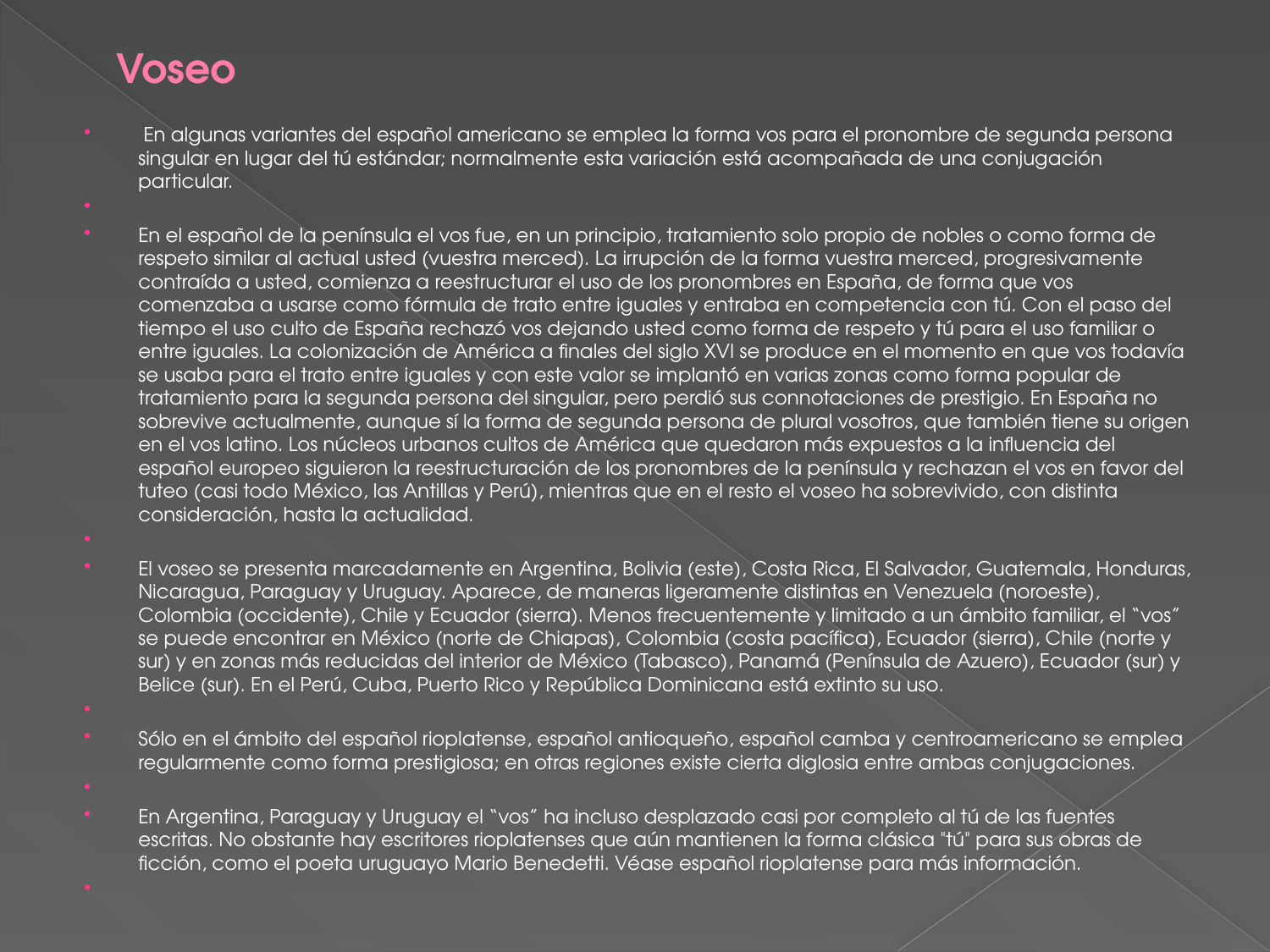

# Voseo
 En algunas variantes del español americano se emplea la forma vos para el pronombre de segunda persona singular en lugar del tú estándar; normalmente esta variación está acompañada de una conjugación particular.

En el español de la península el vos fue, en un principio, tratamiento solo propio de nobles o como forma de respeto similar al actual usted (vuestra merced). La irrupción de la forma vuestra merced, progresivamente contraída a usted, comienza a reestructurar el uso de los pronombres en España, de forma que vos comenzaba a usarse como fórmula de trato entre iguales y entraba en competencia con tú. Con el paso del tiempo el uso culto de España rechazó vos dejando usted como forma de respeto y tú para el uso familiar o entre iguales. La colonización de América a finales del siglo XVI se produce en el momento en que vos todavía se usaba para el trato entre iguales y con este valor se implantó en varias zonas como forma popular de tratamiento para la segunda persona del singular, pero perdió sus connotaciones de prestigio. En España no sobrevive actualmente, aunque sí la forma de segunda persona de plural vosotros, que también tiene su origen en el vos latino. Los núcleos urbanos cultos de América que quedaron más expuestos a la influencia del español europeo siguieron la reestructuración de los pronombres de la península y rechazan el vos en favor del tuteo (casi todo México, las Antillas y Perú), mientras que en el resto el voseo ha sobrevivido, con distinta consideración, hasta la actualidad.

El voseo se presenta marcadamente en Argentina, Bolivia (este), Costa Rica, El Salvador, Guatemala, Honduras, Nicaragua, Paraguay y Uruguay. Aparece, de maneras ligeramente distintas en Venezuela (noroeste), Colombia (occidente), Chile y Ecuador (sierra). Menos frecuentemente y limitado a un ámbito familiar, el “vos” se puede encontrar en México (norte de Chiapas), Colombia (costa pacífica), Ecuador (sierra), Chile (norte y sur) y en zonas más reducidas del interior de México (Tabasco), Panamá (Península de Azuero), Ecuador (sur) y Belice (sur). En el Perú, Cuba, Puerto Rico y República Dominicana está extinto su uso.

Sólo en el ámbito del español rioplatense, español antioqueño, español camba y centroamericano se emplea regularmente como forma prestigiosa; en otras regiones existe cierta diglosia entre ambas conjugaciones.

En Argentina, Paraguay y Uruguay el “vos” ha incluso desplazado casi por completo al tú de las fuentes escritas. No obstante hay escritores rioplatenses que aún mantienen la forma clásica "tú" para sus obras de ficción, como el poeta uruguayo Mario Benedetti. Véase español rioplatense para más información.